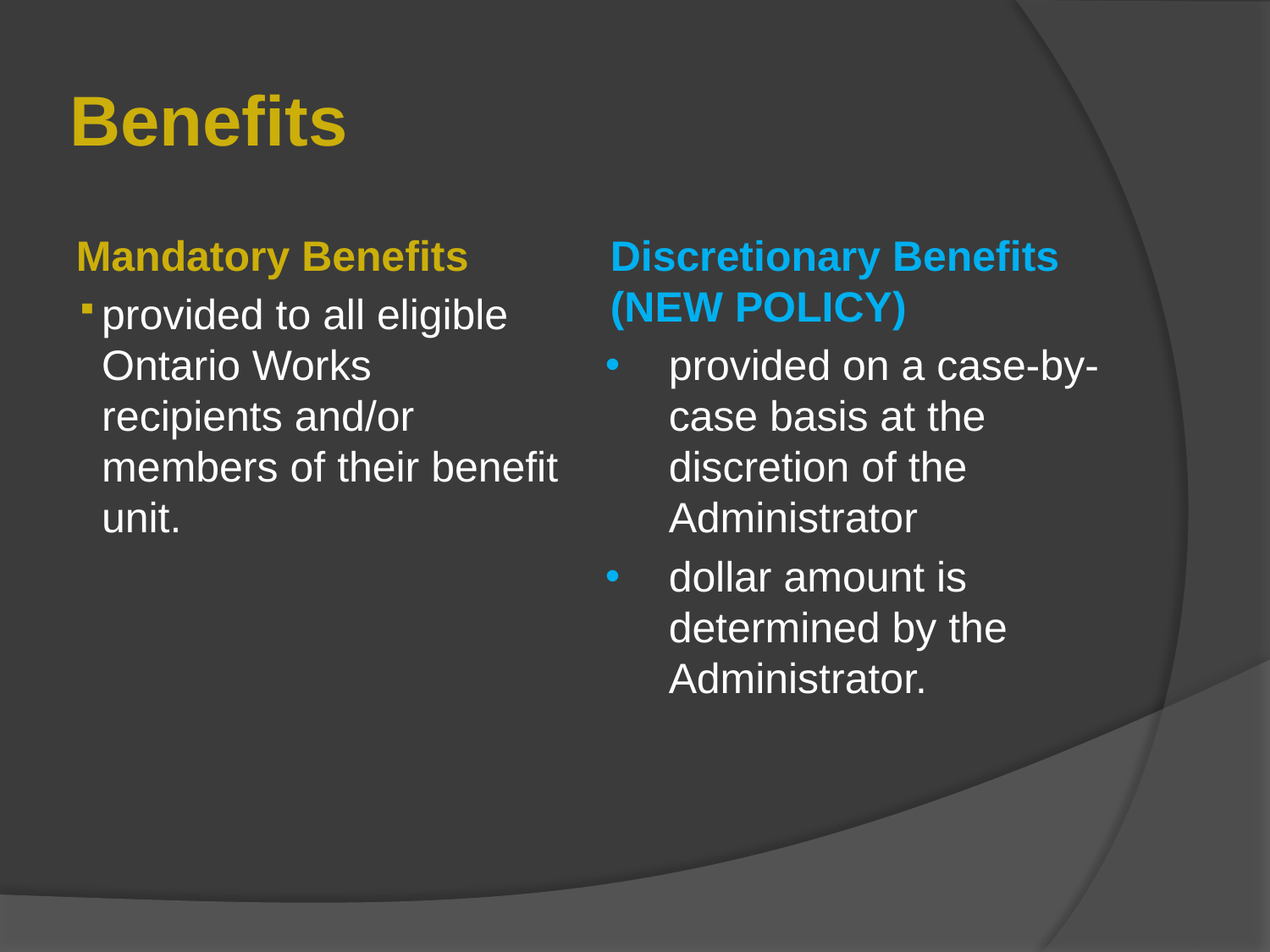

# Benefits
Mandatory Benefits
provided to all eligible Ontario Works recipients and/or members of their benefit unit.
Discretionary Benefits (NEW POLICY)
provided on a case-by-case basis at the discretion of the Administrator
dollar amount is determined by the Administrator.